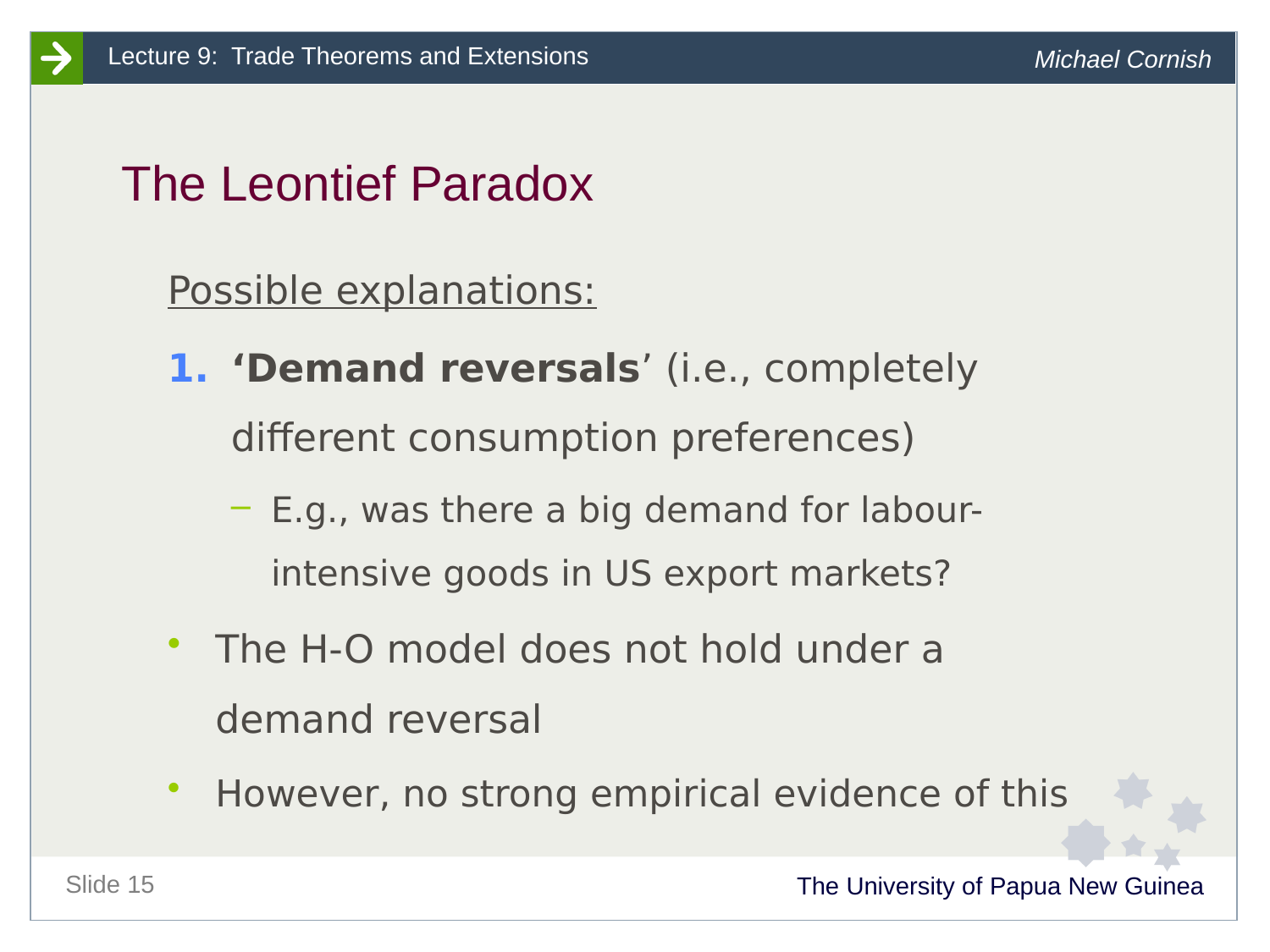

# The Leontief Paradox
Possible explanations:
‘Demand reversals’ (i.e., completely different consumption preferences)
E.g., was there a big demand for labour-intensive goods in US export markets?
The H-O model does not hold under a demand reversal
However, no strong empirical evidence of this